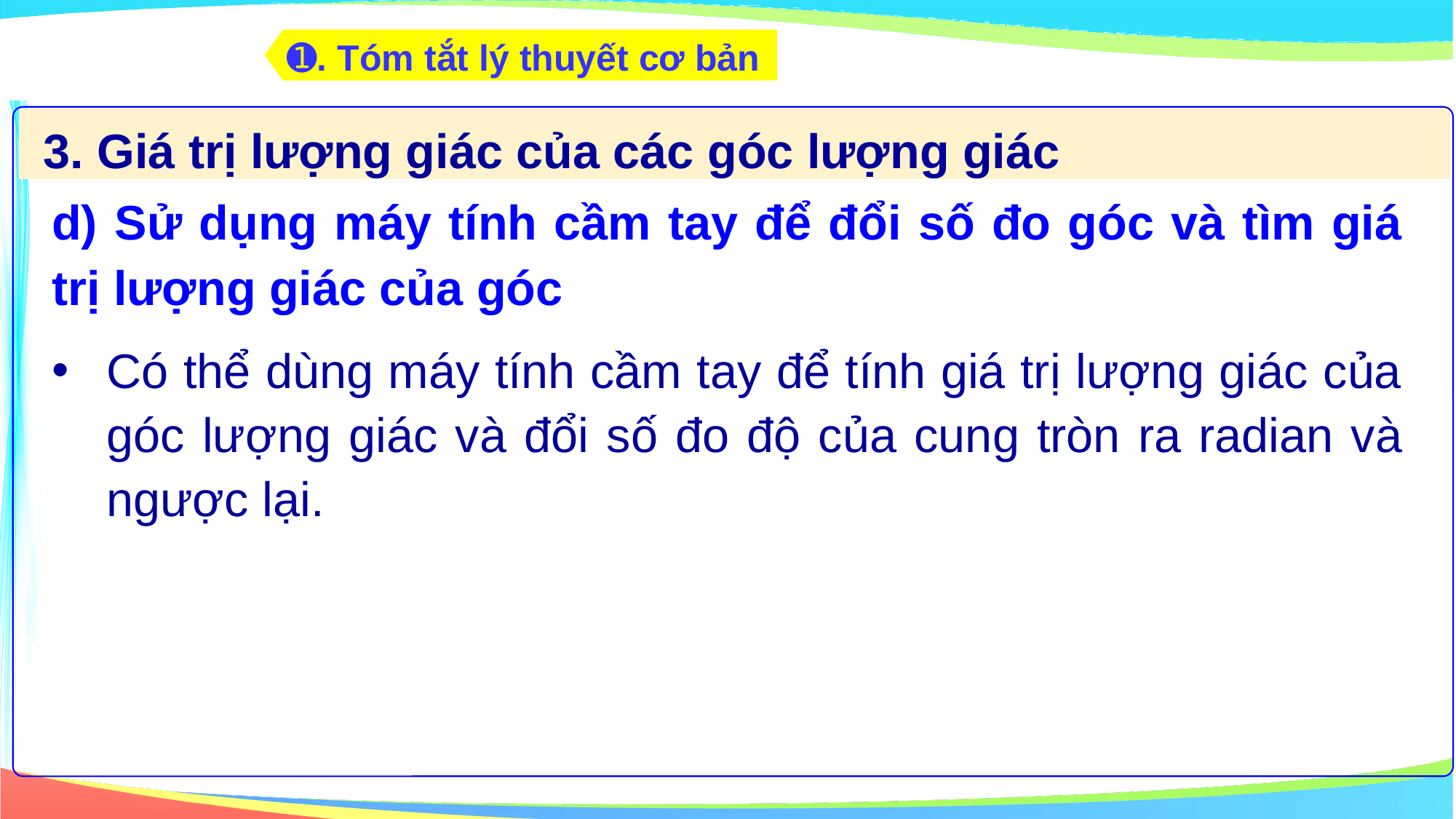

➊. Tóm tắt lý thuyết cơ bản

 3. Giá trị lượng giác của các góc lượng giác

d) Sử dụng máy tính cầm tay để đổi số đo góc và tìm giá trị lượng giác của góc

Có thể dùng máy tính cầm tay để tính giá trị lượng giác của góc lượng giác và đổi số đo độ của cung tròn ra radian và ngược lại.